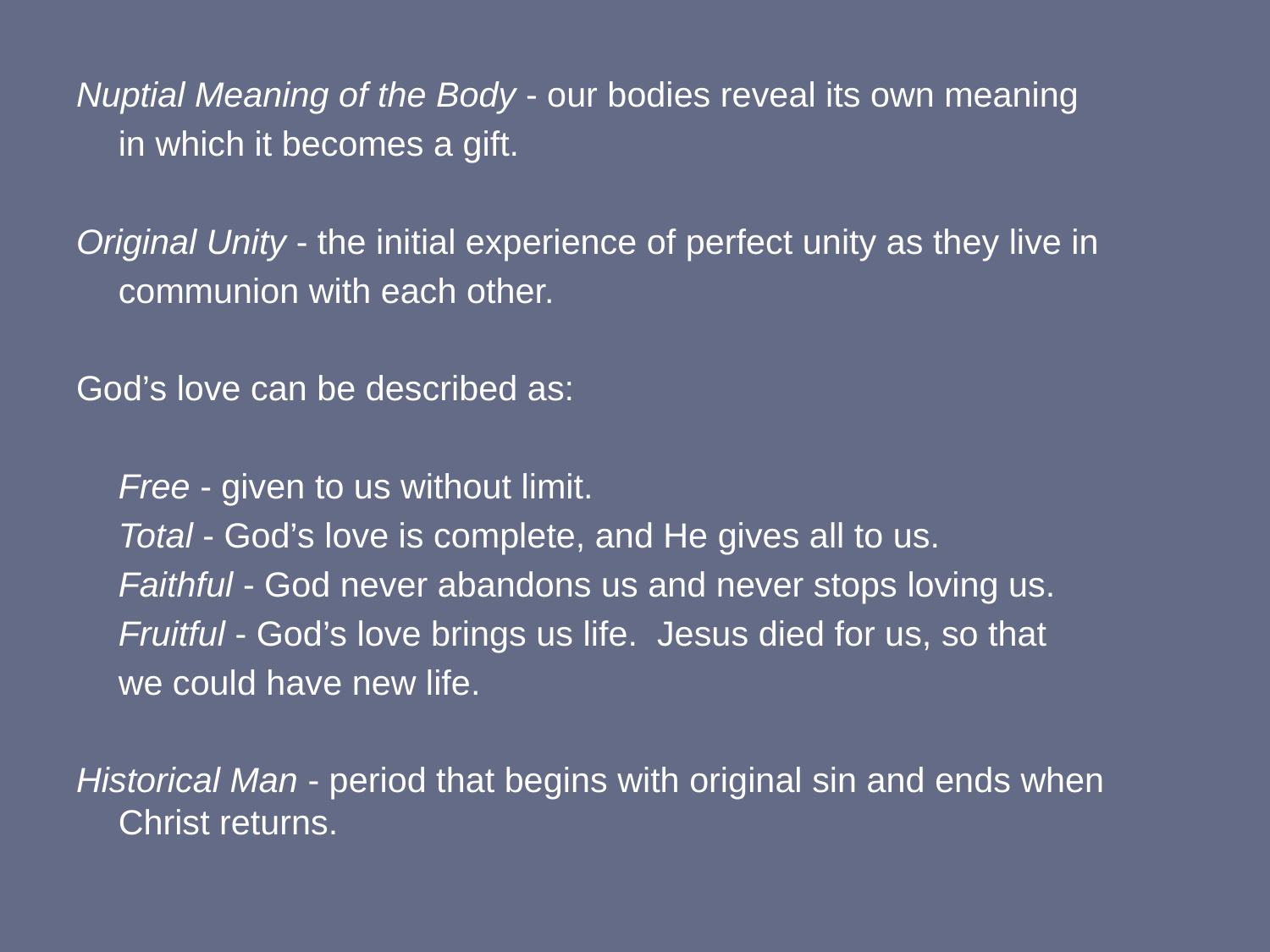

Nuptial Meaning of the Body - our bodies reveal its own meaning
		in which it becomes a gift.

Original Unity - the initial experience of perfect unity as they live in
		communion with each other.

God’s love can be described as:

	Free - given to us without limit.
 	Total - God’s love is complete, and He gives all to us.
 	Faithful - God never abandons us and never stops loving us.
 	Fruitful - God’s love brings us life.  Jesus died for us, so that
	we could have new life.

Historical Man - period that begins with original sin and ends when Christ returns.